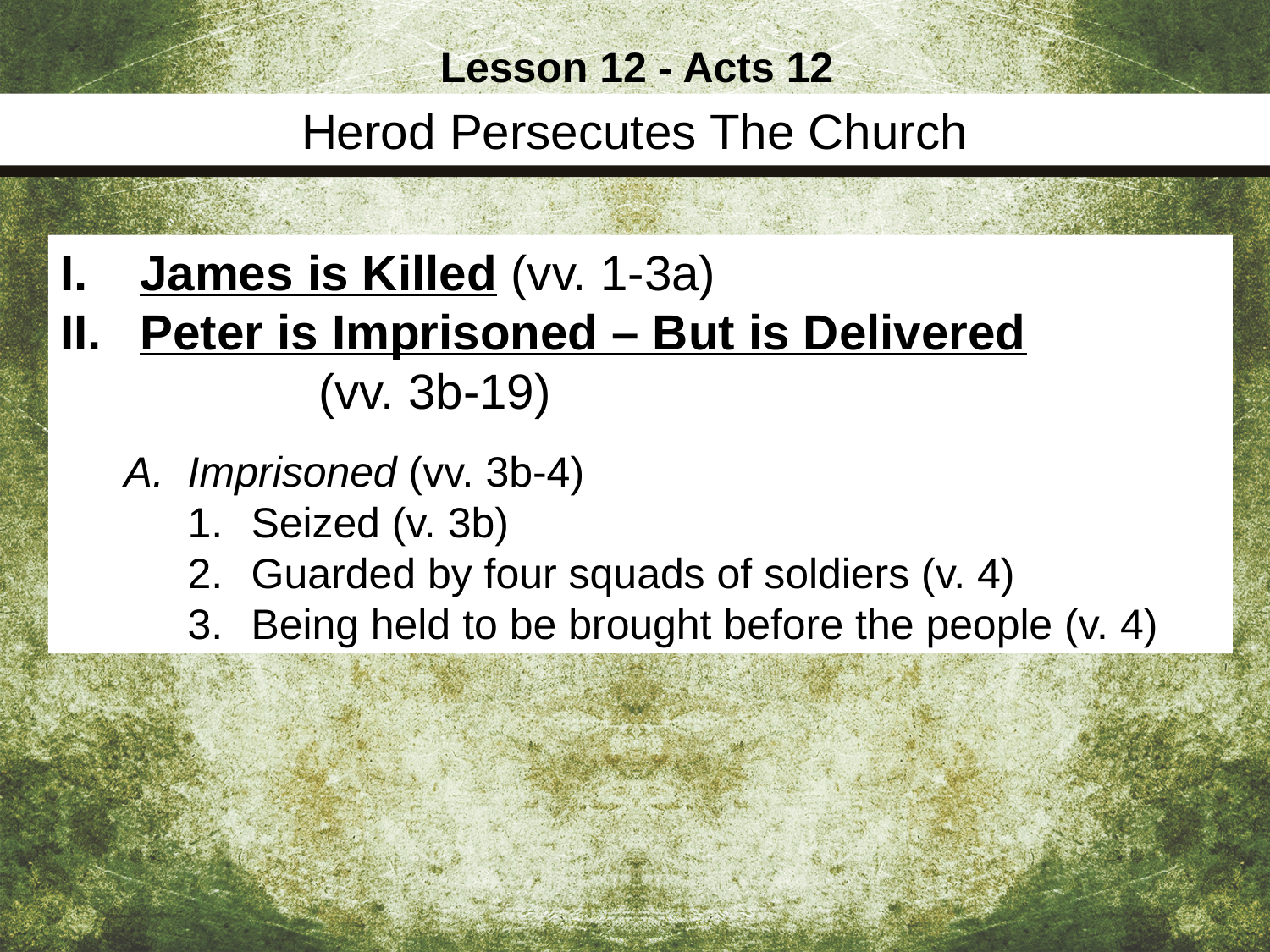

Lesson 12 - Acts 12
Herod Persecutes The Church

James is Killed (vv. 1-3a)
Peter is Imprisoned – But is Delivered                            (vv. 3b-19)

Imprisoned (vv. 3b-4)
Seized (v. 3b)
Guarded by four squads of soldiers (v. 4)
Being held to be brought before the people (v. 4)